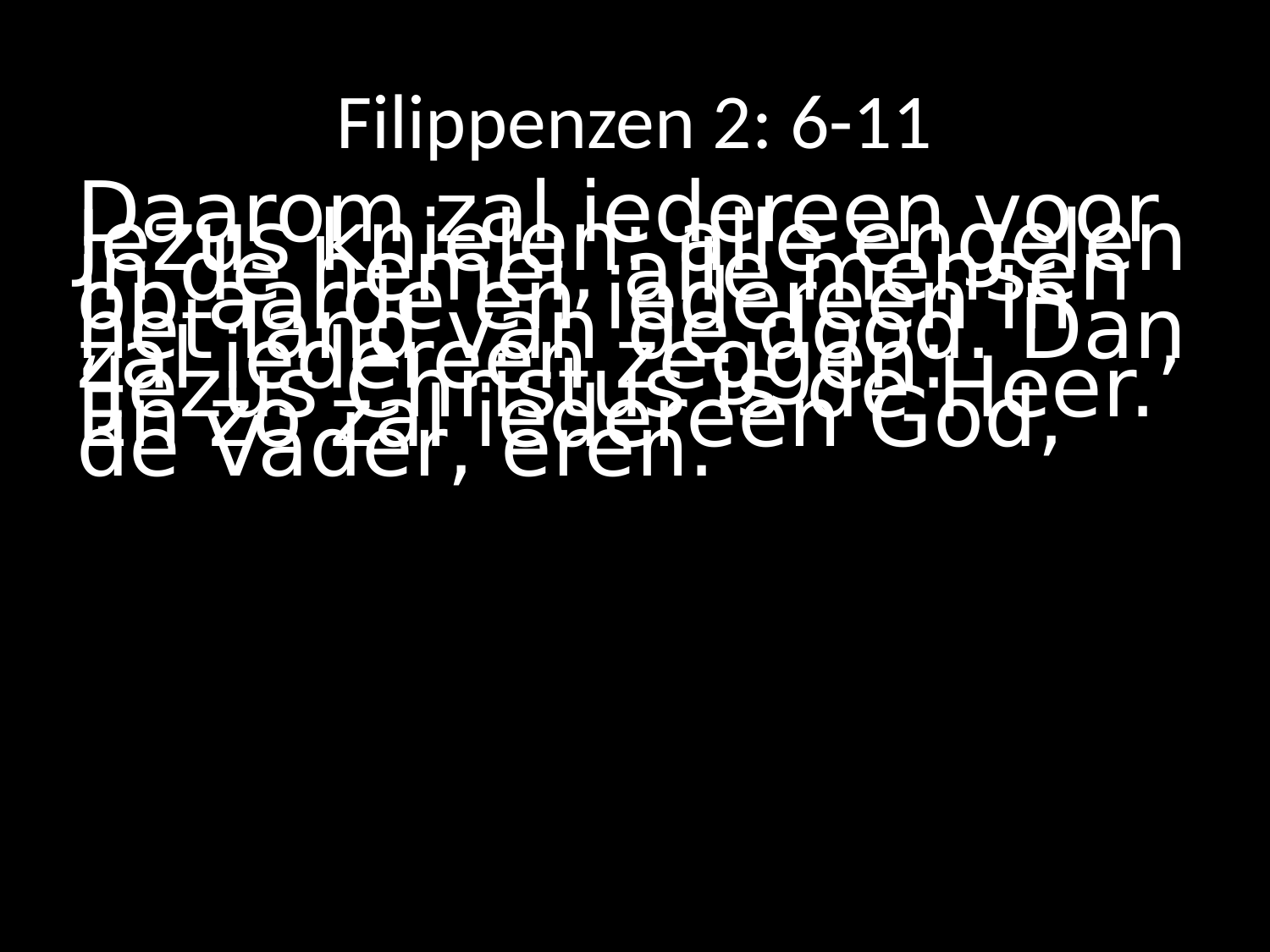

# Filippenzen 2: 6-11
Daarom zal iedereen voor Jezus knielen: alle engelen in de hemel, alle mensen op aarde en iedereen in het land van de dood. Dan zal iedereen zeggen: ‘Jezus Christus is de Heer.’ En zo zal iedereen God, de Vader, eren.